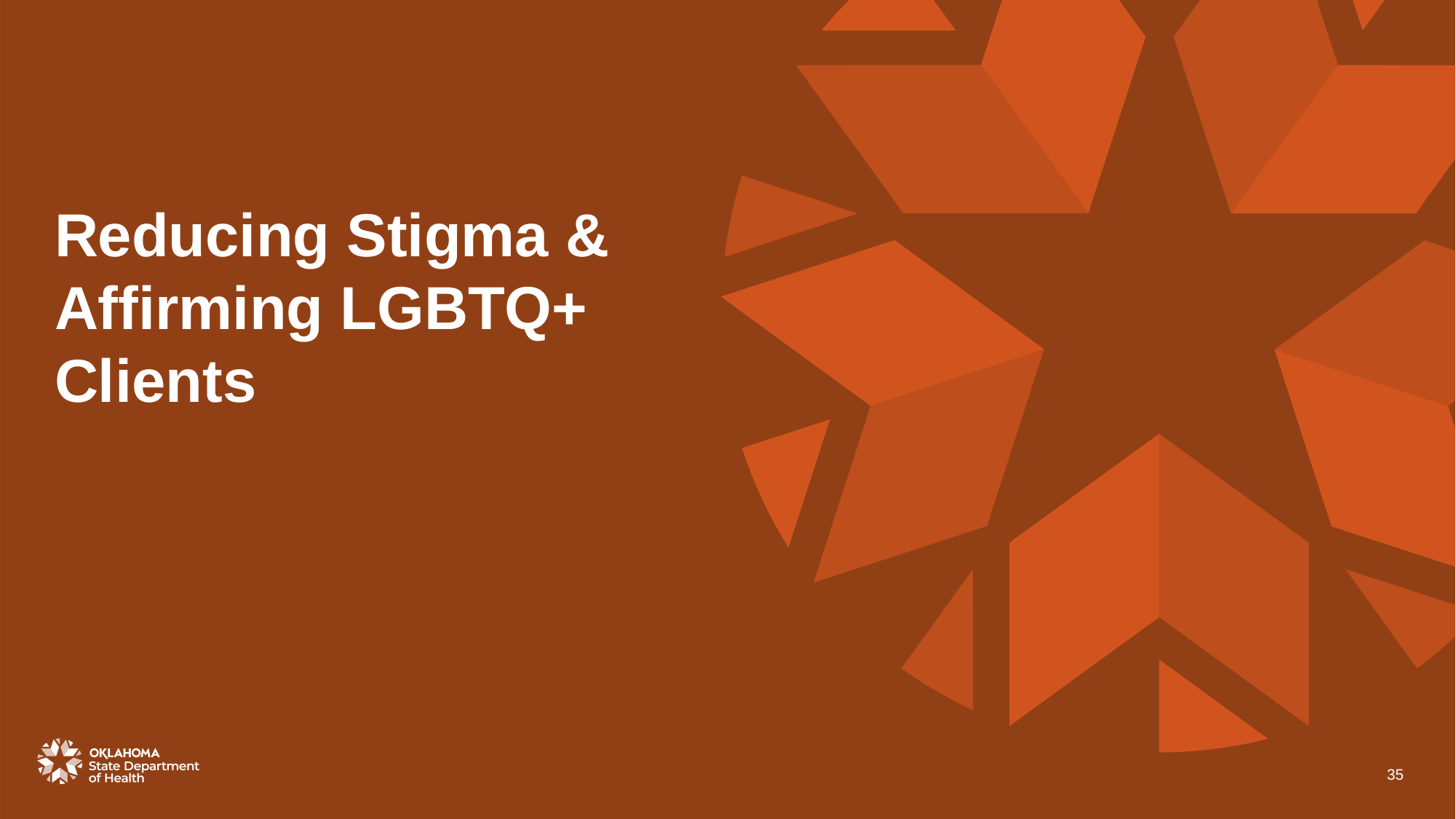

# Reducing Stigma & Affirming LGBTQ+ Clients
35